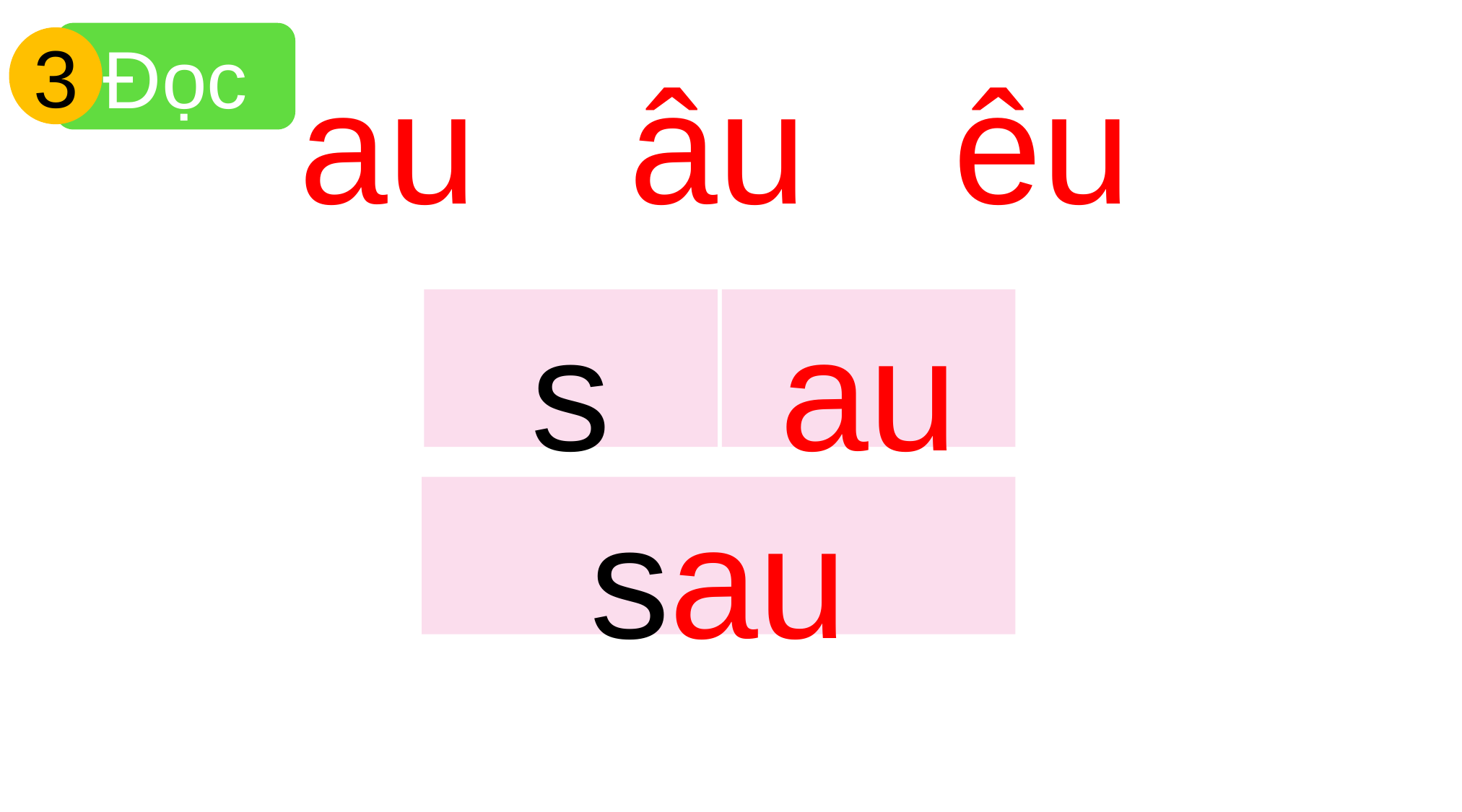

Đọc
3
êu
au
âu
s
au
sau